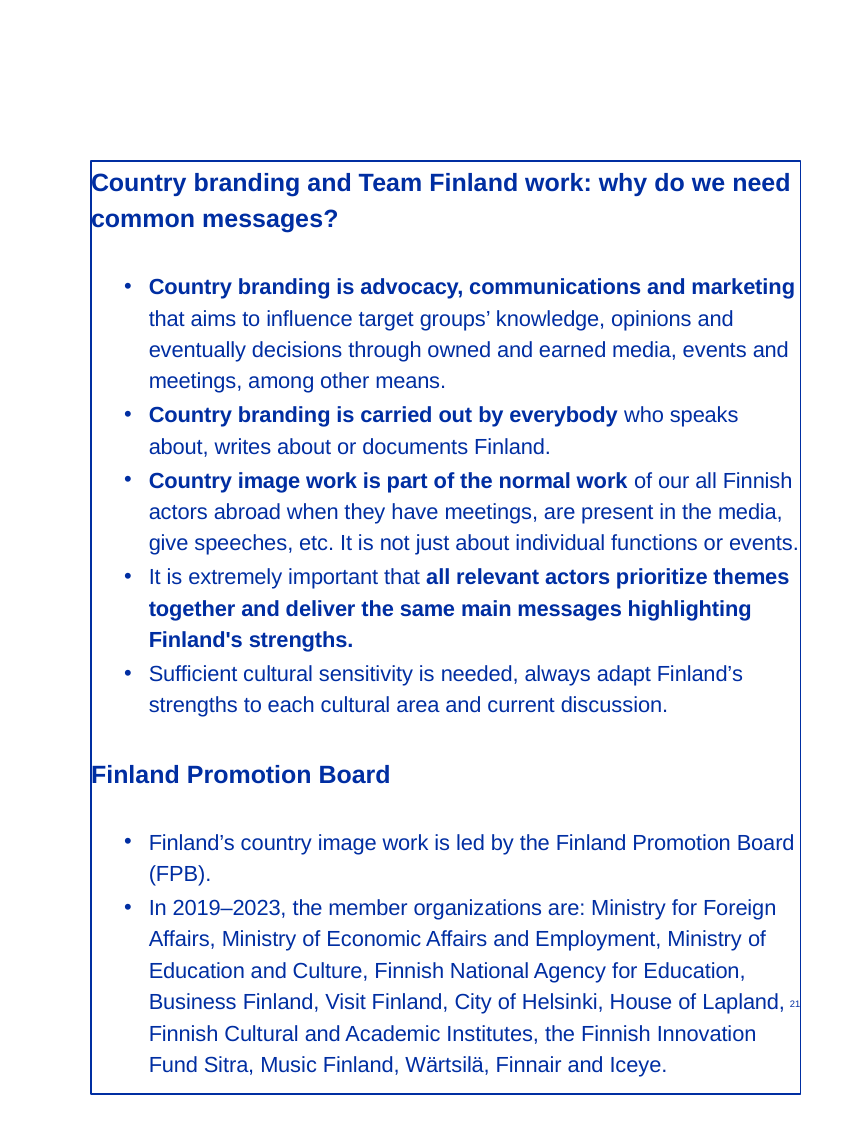

Country branding and Team Finland work: why do we need common messages?

Country branding is advocacy, communications and marketing that aims to influence target groups’ knowledge, opinions and eventually decisions through owned and earned media, events and meetings, among other means.
Country branding is carried out by everybody who speaks about, writes about or documents Finland.
Country image work is part of the normal work of our all Finnish actors abroad when they have meetings, are present in the media, give speeches, etc. It is not just about individual functions or events.
It is extremely important that all relevant actors prioritize themes together and deliver the same main messages highlighting Finland's strengths.
Sufficient cultural sensitivity is needed, always adapt Finland’s strengths to each cultural area and current discussion.

Finland Promotion Board

Finland’s country image work is led by the Finland Promotion Board (FPB).
In 2019–2023, the member organizations are: Ministry for Foreign Affairs, Ministry of Economic Affairs and Employment, Ministry of Education and Culture, Finnish National Agency for Education, Business Finland, Visit Finland, City of Helsinki, House of Lapland, Finnish Cultural and Academic Institutes, the Finnish Innovation Fund Sitra, Music Finland, Wärtsilä, Finnair and Iceye.

21